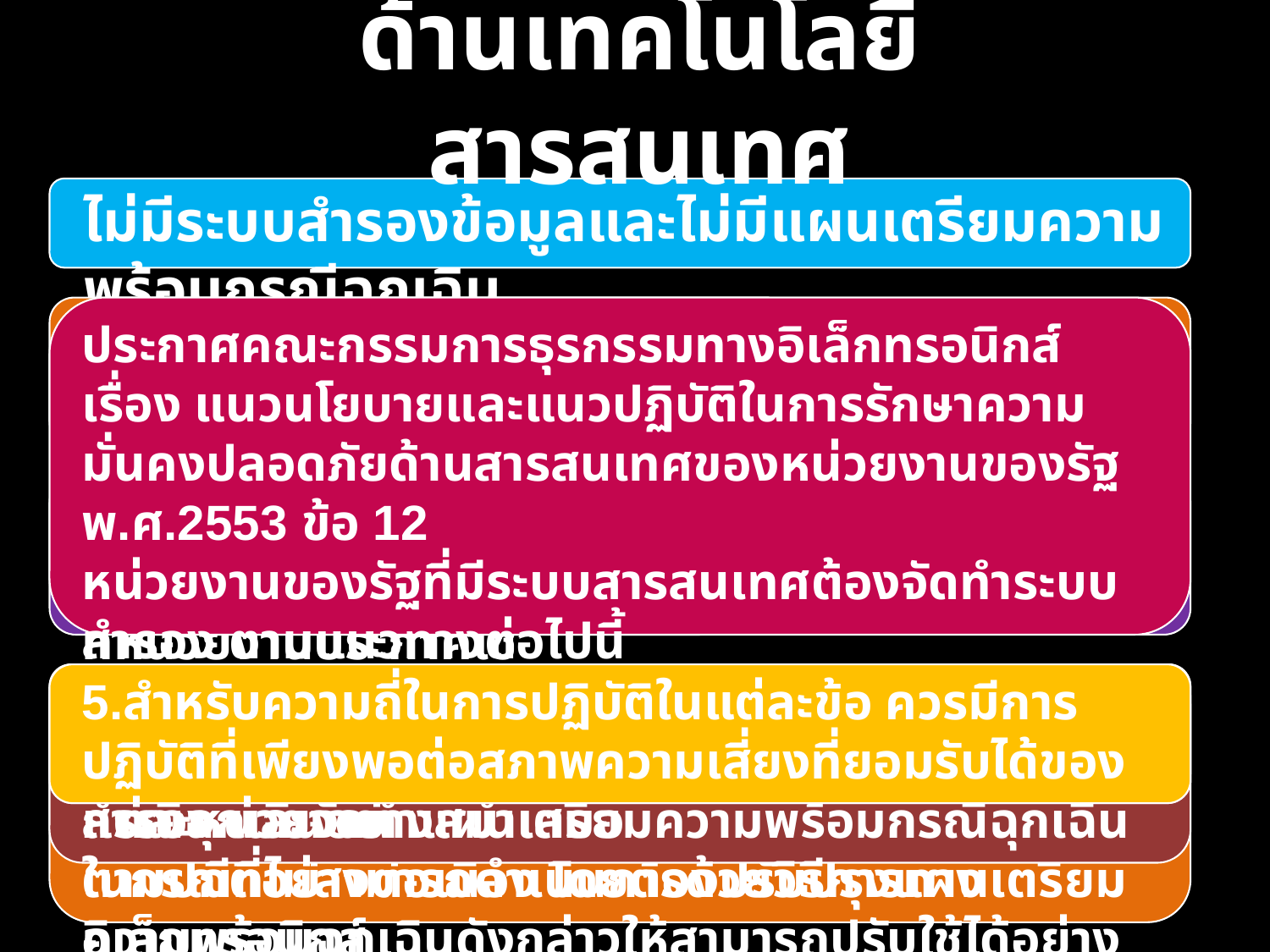

ด้านเทคโนโลยีสารสนเทศ

ไม่มีระบบสำรองข้อมูลและไม่มีแผนเตรียมความพร้อมกรณีฉุกเฉิน

ประกาศคณะกรรมการธุรกรรมทางอิเล็กทรอนิกส์ เรื่อง มาตรฐานการรักษาความมั่นคงปลอดภัยของระบบสารสนเทศตามวิธีการแบบปลอดภัยพ.ศ.2555 ข้อ 6.6
ประกาศคณะกรรมการธุรกรรมทางอิเล็กทรอนิกส์ เรื่อง แนวนโยบายและแนวปฏิบัติในการรักษาความมั่นคงปลอดภัยด้านสารสนเทศของหน่วยงานของรัฐ พ.ศ.2553 ข้อ 12
หน่วยงานของรัฐที่มีระบบสารสนเทศต้องจัดทำระบบสำรอง ตามแนวทางต่อไปนี้

“มีการสำรองข้อมูลสารสนเทศและทดสอบการนำกลับมาใช้งานโดยให้เป็นไปตามนโยบายสำรองข้อมูลที่หน่วยงานประกาศใช้”

1.ต้องพิจารณาคัดเลือกและจัดทำระบบสำรองที่เหมาะสมให้อยู่ในสภาพพร้อมใช้งานที่เหมาะสม
2.ต้องจัดทำแผนเตรียมความพร้อมกรณีฉุกเฉินในกรณีที่ไม่สามารถดำเนินการด้วยวิธีการทางอิเล็กทรอนิกส์ เพื่อให้สามารถใช้งานสารสนเทศได้ตามปกติอย่างต่อเนื่อง โดยต้องปรับปรุงแผนเตรียมความพร้อมฉุกเฉินดังกล่าวให้สามารถปรับใช้ได้อย่างเหมาะสมและสอดคล้องกับการใช้งานตามภารกิจ
3.ต้องมีการกำหนดหน้าที่และความรับผิดชอบของบุคลากรซึ่งดูแลรับผิดชอบระบบสารสนเทศ ระบบสำรอง และจัดทำแผนเตรียมความพร้อมกรณีฉุกเฉินในกรณีที่ไม่สามารถดำเนินการด้วยวิธีการทางอิเล็กทรอนิกส์
4.ต้องมีการทดสอบสภาพพร้อมใช้งานของระบบสารสนเทศ ระบบสำรองและระบบแผนเตรียมพร้อมกรณีฉุกเฉินอย่างสม่ำเสมอ
5.สำหรับความถี่ในการปฏิบัติในแต่ละข้อ ควรมีการปฏิบัติที่เพียงพอต่อสภาพความเสี่ยงที่ยอมรับได้ของแต่ละหน่วยงาน